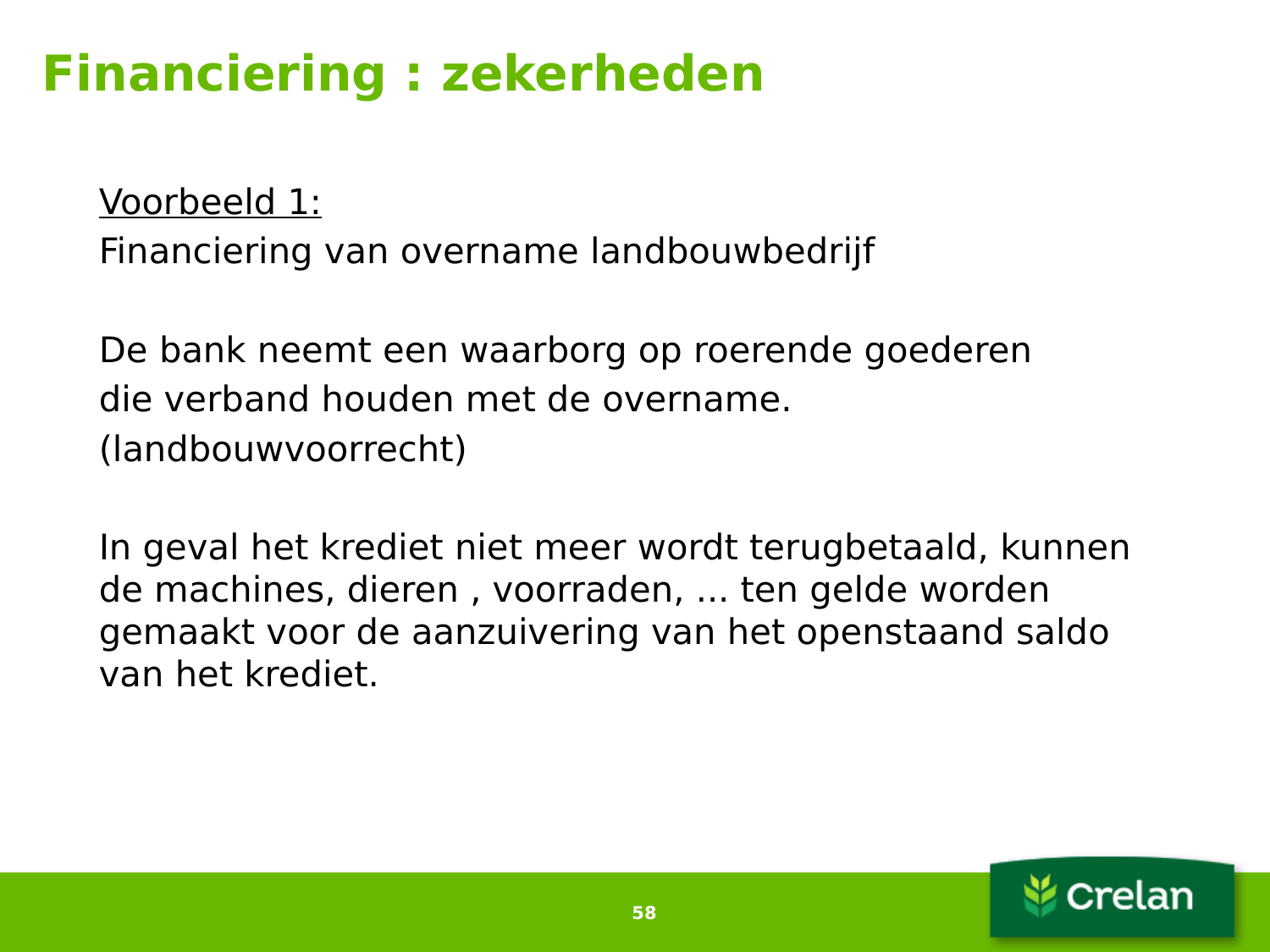

# Financiering : zekerheden

Voorbeeld 1:
Financiering van overname landbouwbedrijf

De bank neemt een waarborg op roerende goederen
die verband houden met de overname.
(landbouwvoorrecht)

In geval het krediet niet meer wordt terugbetaald, kunnen de machines, dieren , voorraden, ... ten gelde worden gemaakt voor de aanzuivering van het openstaand saldo van het krediet.

58